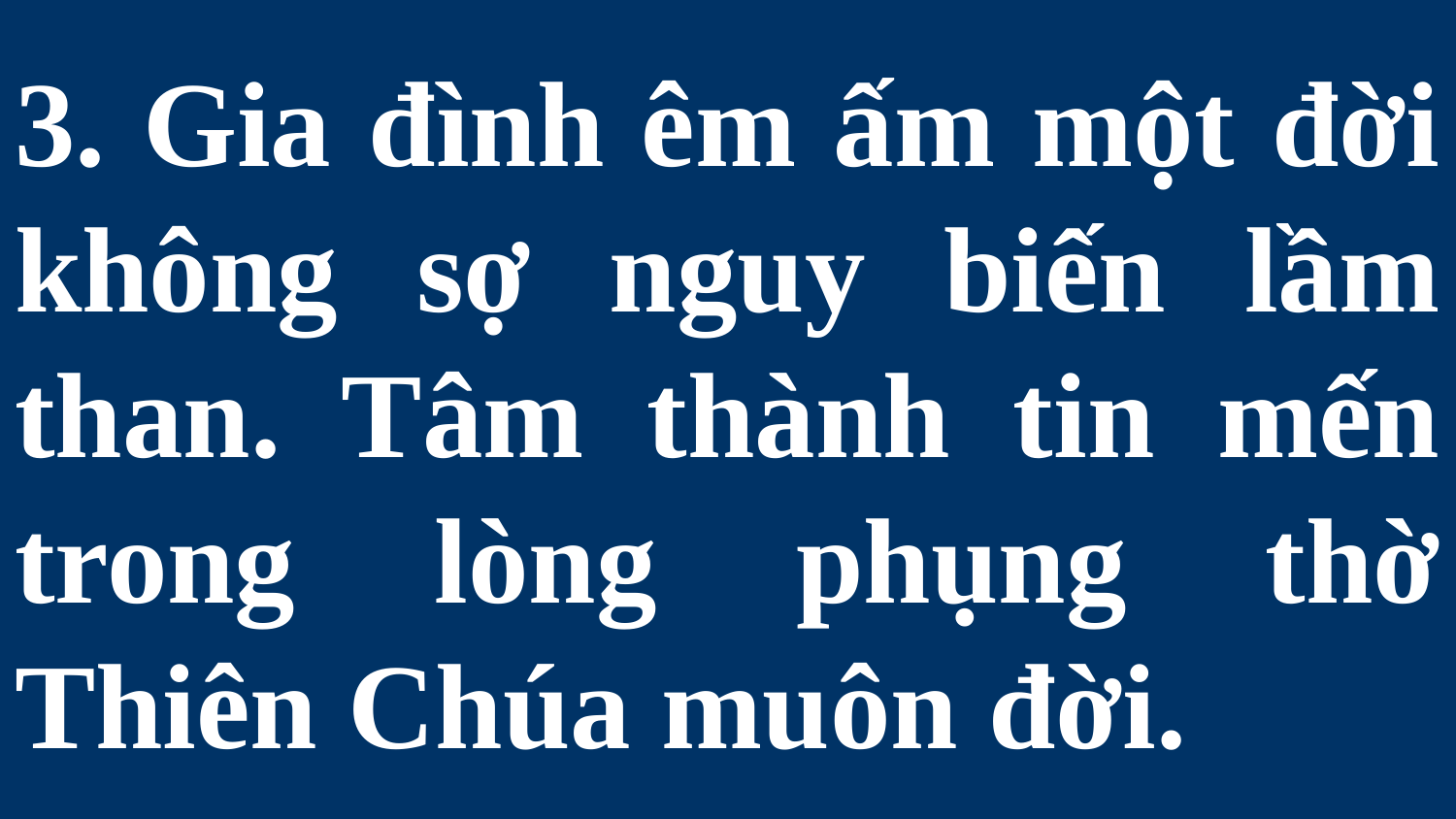

# 3. Gia đình êm ấm một đời không sợ nguy biến lầm than. Tâm thành tin mến trong lòng phụng thờ Thiên Chúa muôn đời.